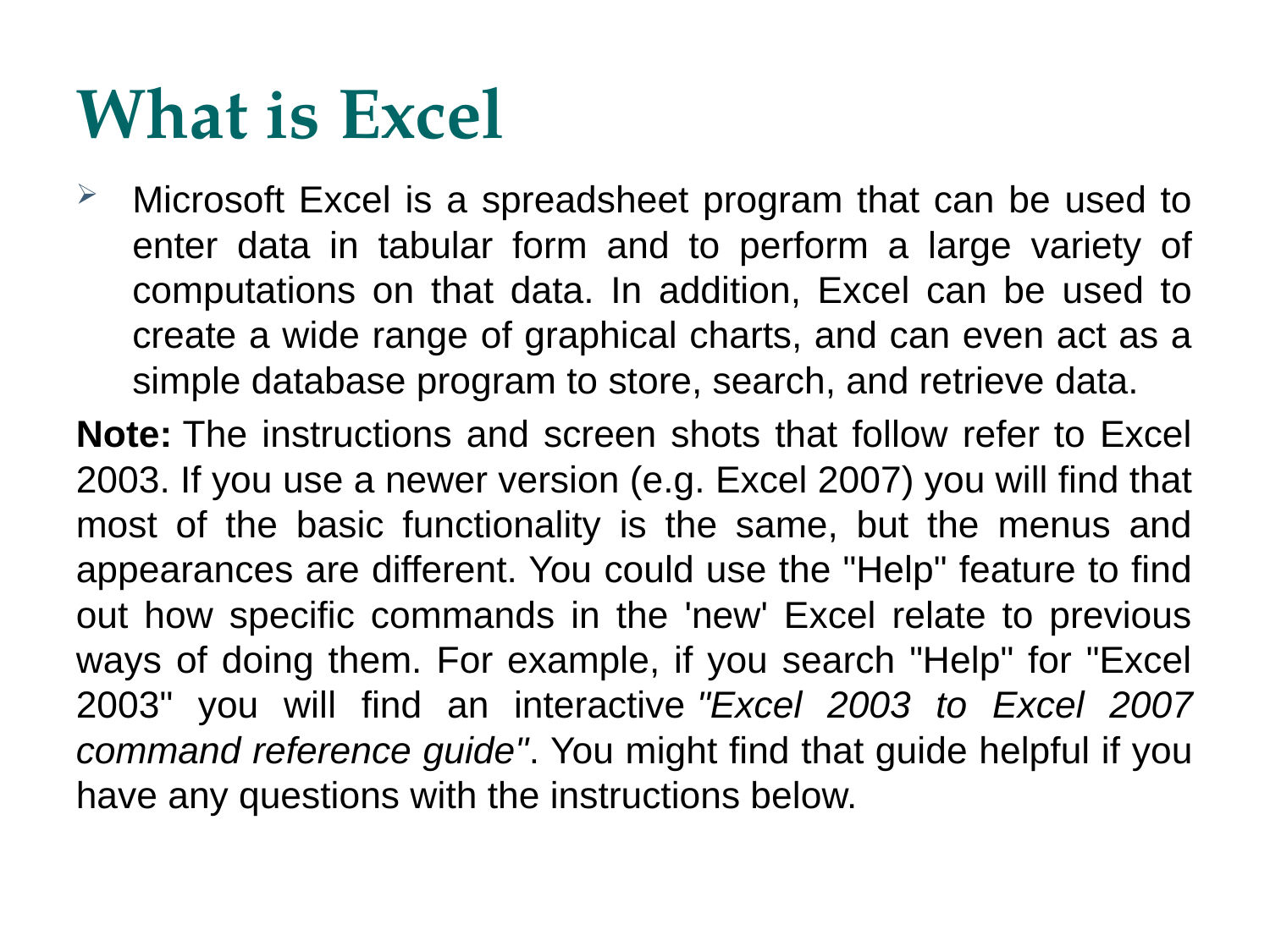

# What is Excel
Microsoft Excel is a spreadsheet program that can be used to enter data in tabular form and to perform a large variety of computations on that data. In addition, Excel can be used to create a wide range of graphical charts, and can even act as a simple database program to store, search, and retrieve data.
Note: The instructions and screen shots that follow refer to Excel 2003. If you use a newer version (e.g. Excel 2007) you will find that most of the basic functionality is the same, but the menus and appearances are different. You could use the "Help" feature to find out how specific commands in the 'new' Excel relate to previous ways of doing them. For example, if you search "Help" for "Excel 2003" you will find an interactive "Excel 2003 to Excel 2007 command reference guide". You might find that guide helpful if you have any questions with the instructions below.